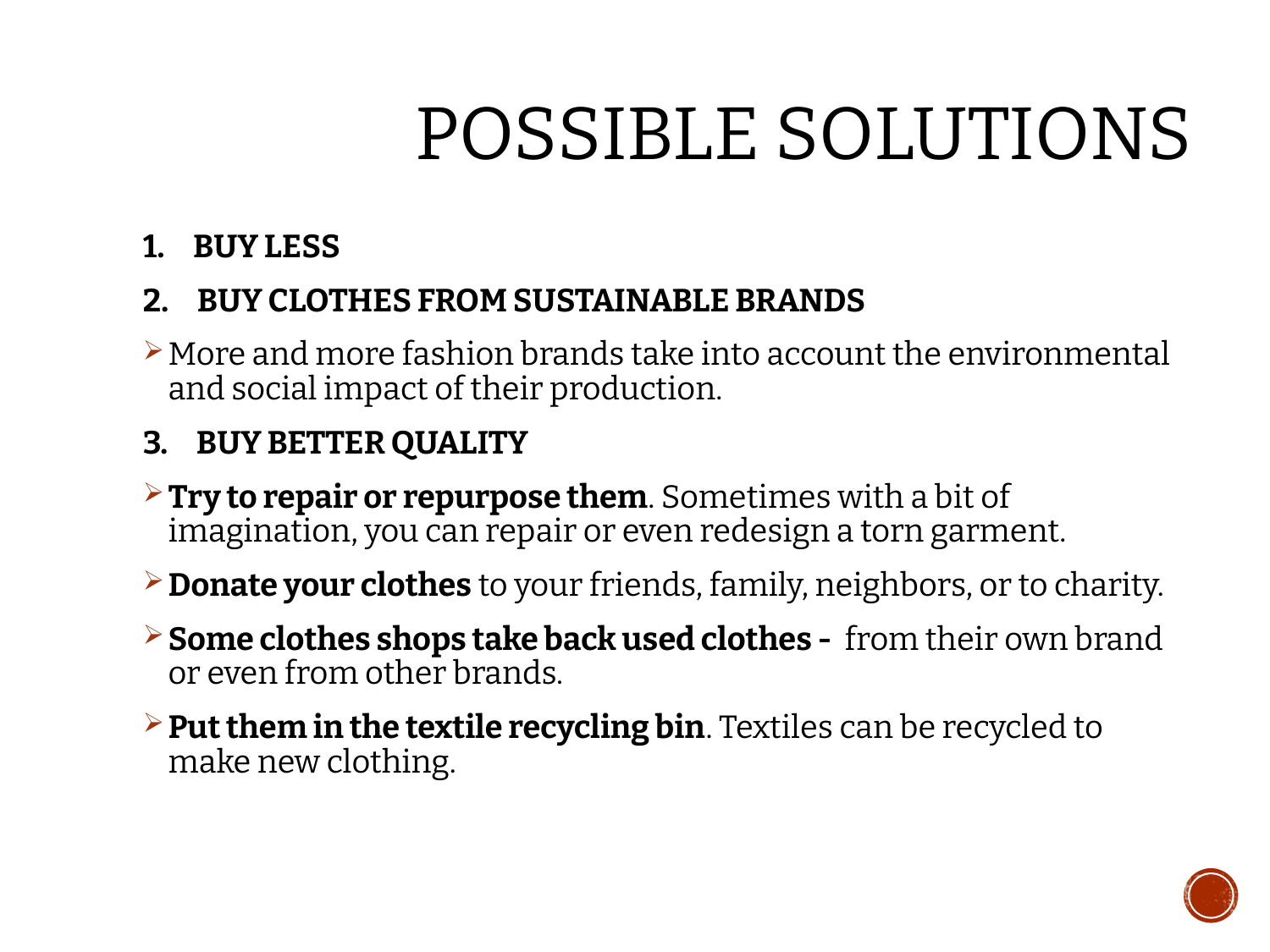

# Possible Solutions
1.     BUY LESS
2.     BUY CLOTHES FROM SUSTAINABLE BRANDS
More and more fashion brands take into account the environmental and social impact of their production.
3.     BUY BETTER QUALITY
Try to repair or repurpose them. Sometimes with a bit of imagination, you can repair or even redesign a torn garment.
Donate your clothes to your friends, family, neighbors, or to charity.
Some clothes shops take back used clothes -  from their own brand or even from other brands.
Put them in the textile recycling bin. Textiles can be recycled to make new clothing.